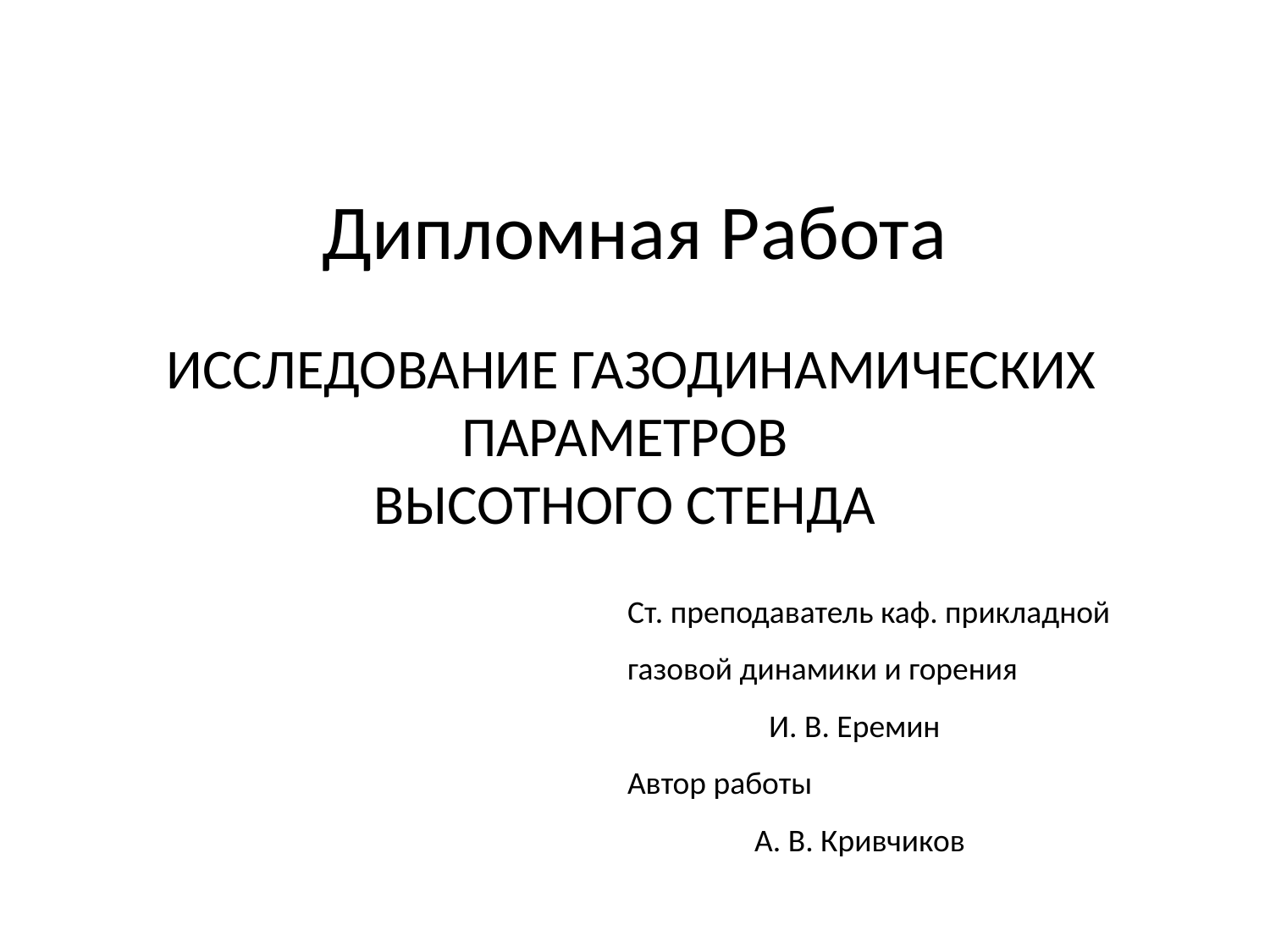

# Дипломная Работа
ИССЛЕДОВАНИЕ ГАЗОДИНАМИЧЕСКИХ ПАРАМЕТРОВ
ВЫСОТНОГО СТЕНДА

Ст. преподаватель каф. прикладной газовой динамики и горения
  	  И. В. Еремин
Автор работы
	А. В. Кривчиков